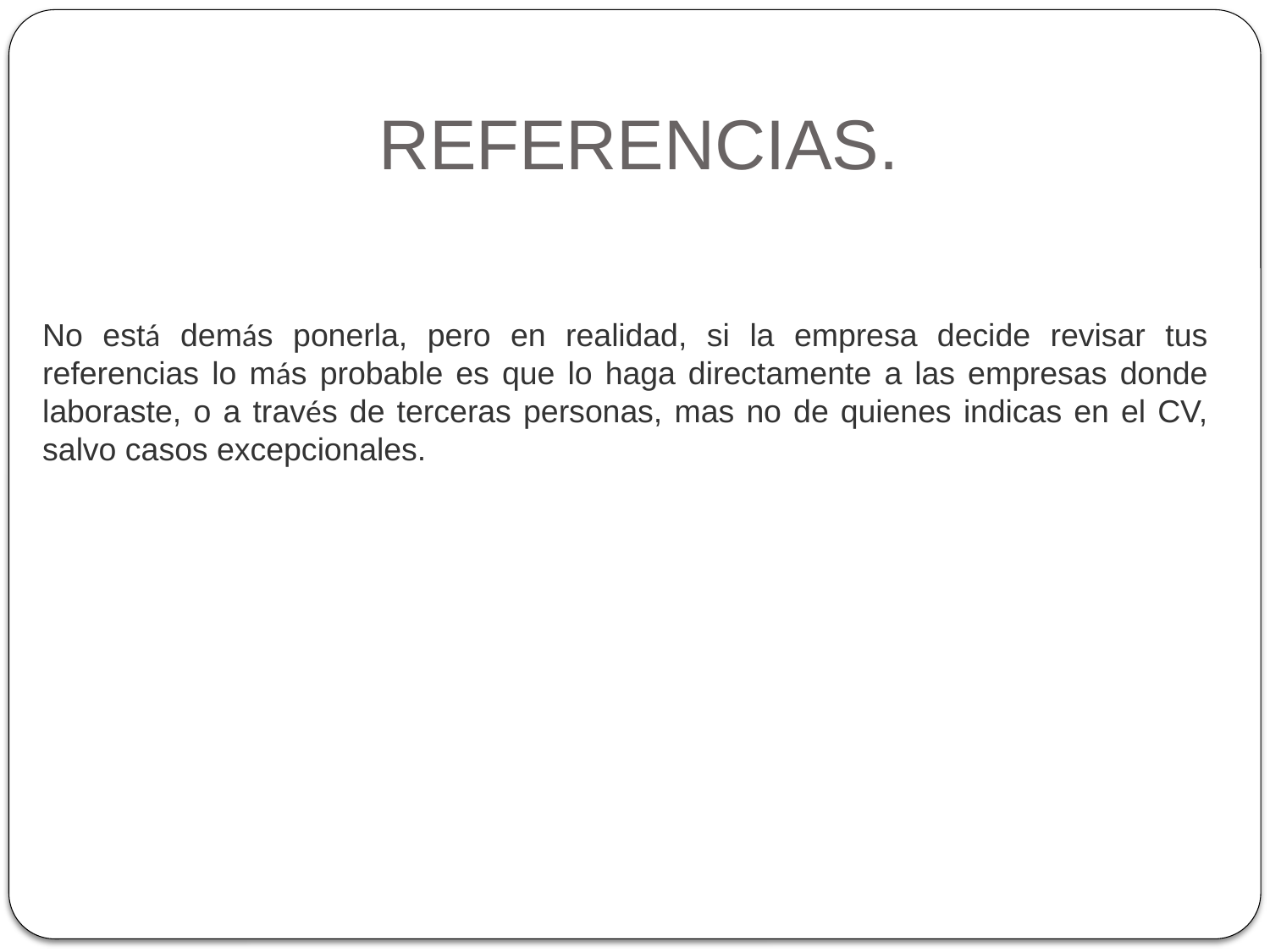

# REFERENCIAS.
No está demás ponerla, pero en realidad, si la empresa decide revisar tus referencias lo más probable es que lo haga directamente a las empresas donde laboraste, o a través de terceras personas, mas no de quienes indicas en el CV, salvo casos excepcionales.